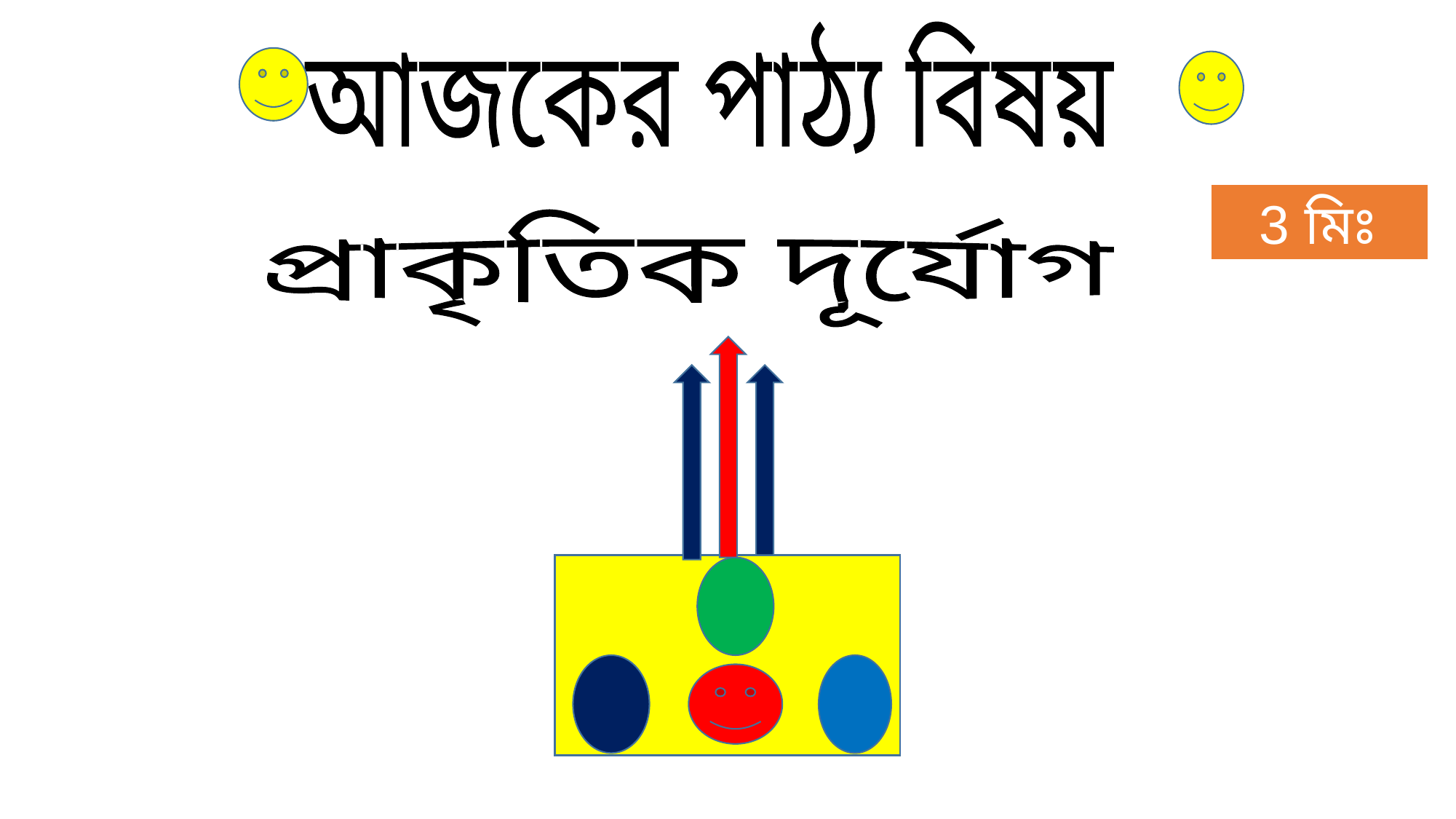

আজকের পাঠ্য বিষয়

     3 মিঃ
 প্রাকৃতিক দূর্যোগ